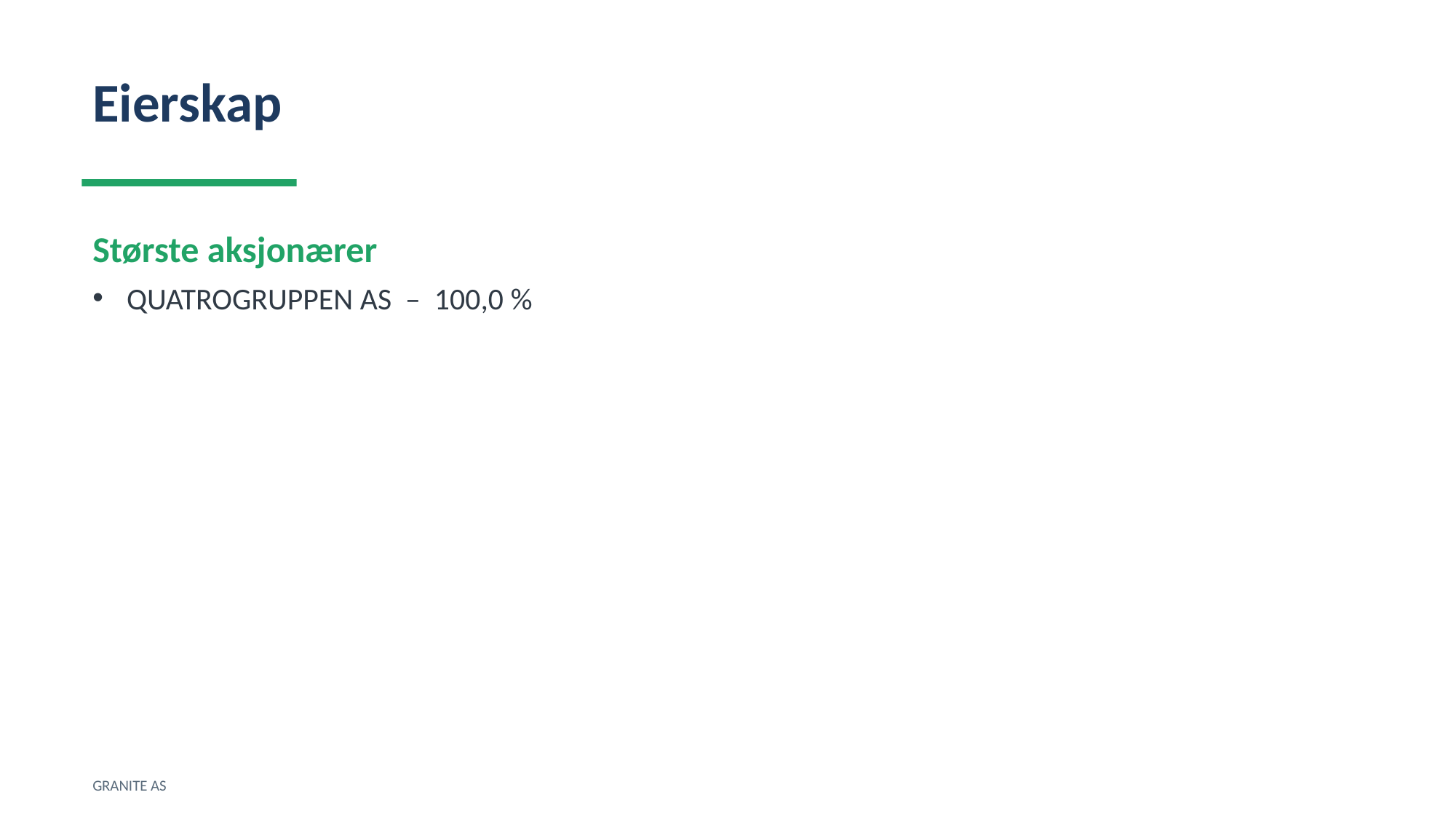

Eierskap

Største aksjonærer
QUATROGRUPPEN AS  –  100,0 %
GRANITE AS